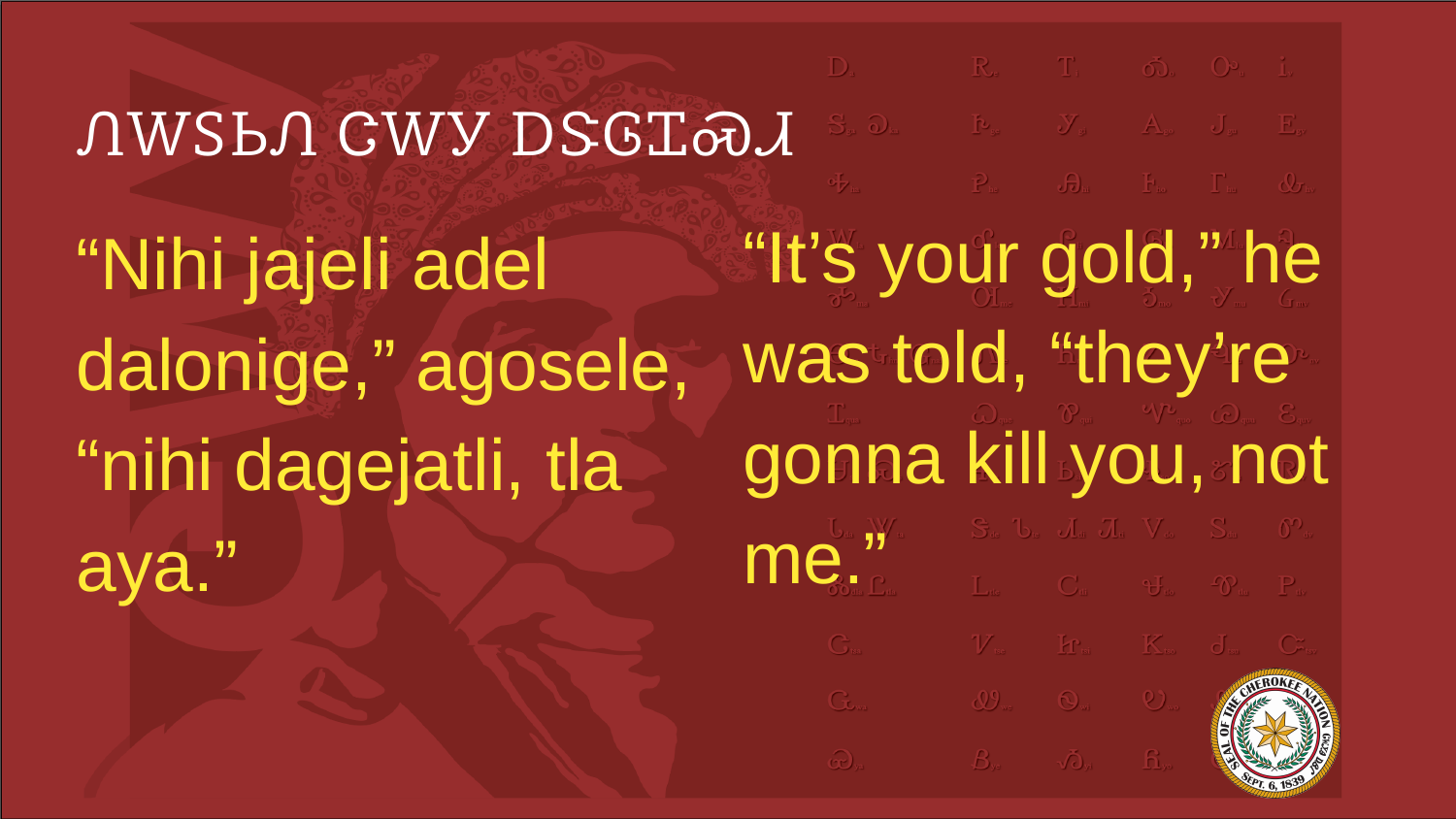

# ᏁᎳᏚᏏᏁ ᏣᎳᎩ ᎠᏕᎶᏆᏍᏗ
“It’s your gold,” he was told, “they’re gonna kill you, not me.”
“Nihi jajeli adel dalonige,” agosele, “nihi dagejatli, tla aya.”